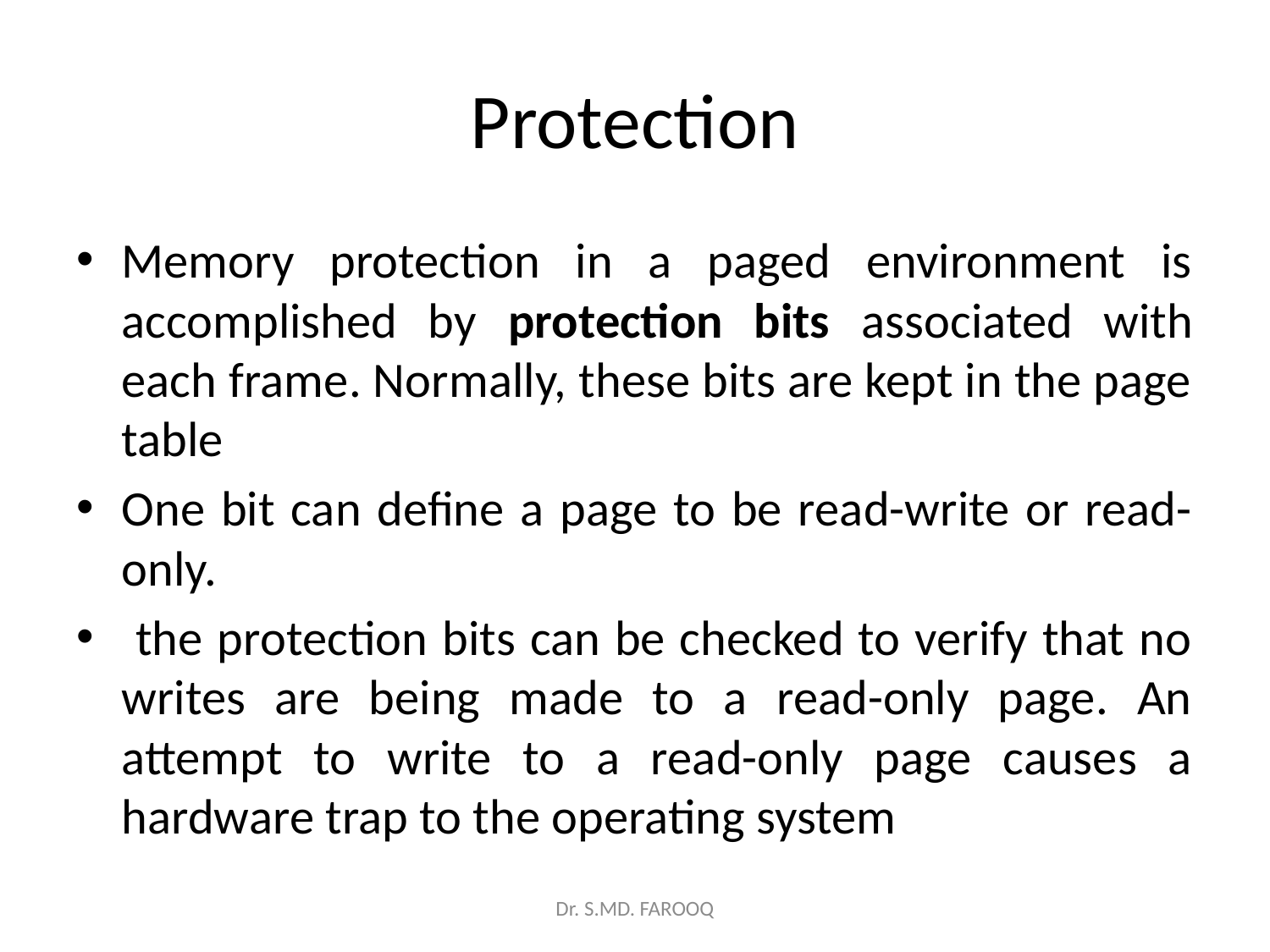

# Protection
Memory protection in a paged environment is accomplished by protection bits associated with each frame. Normally, these bits are kept in the page table
One bit can define a page to be read-write or read-only.
 the protection bits can be checked to verify that no writes are being made to a read-only page. An attempt to write to a read-only page causes a hardware trap to the operating system
Dr. S.MD. FAROOQ